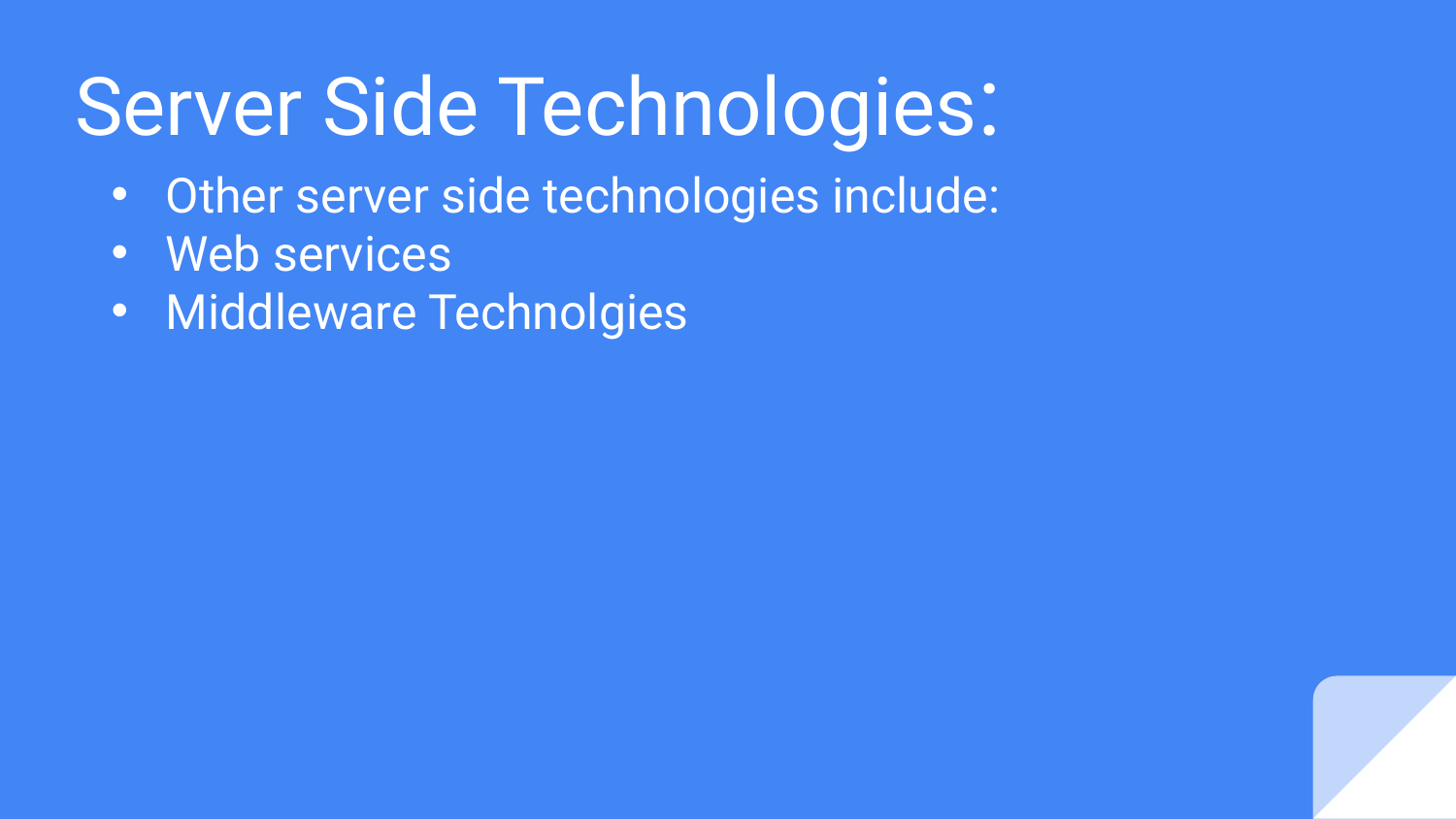

# Server Side Technologies:
Other server side technologies include:
Web services
Middleware Technolgies